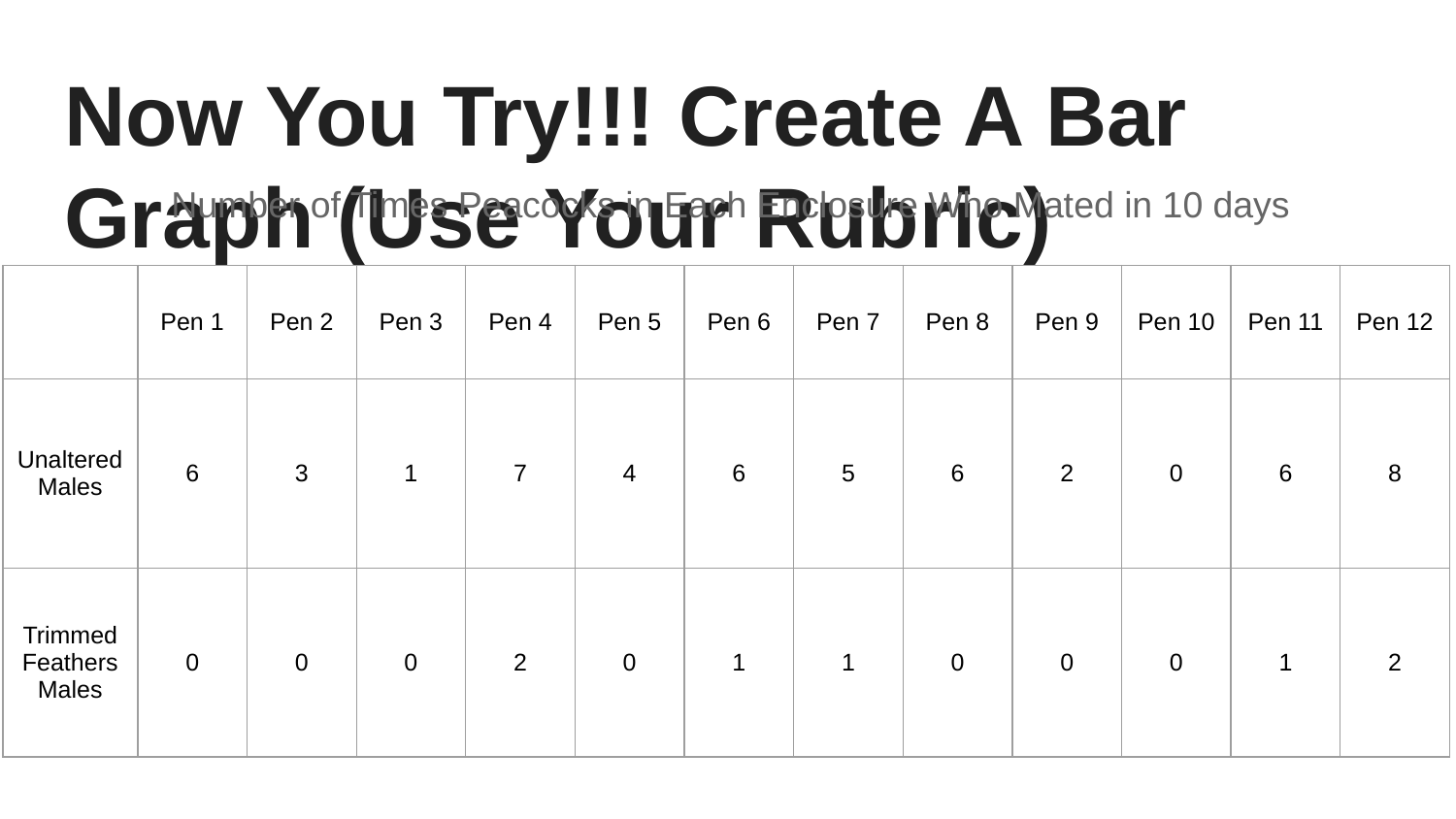

# Now You Try!!! Create A Bar Graph (Use Your Rubric)
Number of Times Peacocks in Each Enclosure Who Mated in 10 days

|  | Pen 1 | Pen 2 | Pen 3 | Pen 4 | Pen 5 | Pen 6 | Pen 7 | Pen 8 | Pen 9 | Pen 10 | Pen 11 | Pen 12 |
| --- | --- | --- | --- | --- | --- | --- | --- | --- | --- | --- | --- | --- |
| Unaltered Males | 6 | 3 | 1 | 7 | 4 | 6 | 5 | 6 | 2 | 0 | 6 | 8 |
| Trimmed Feathers Males | 0 | 0 | 0 | 2 | 0 | 1 | 1 | 0 | 0 | 0 | 1 | 2 |